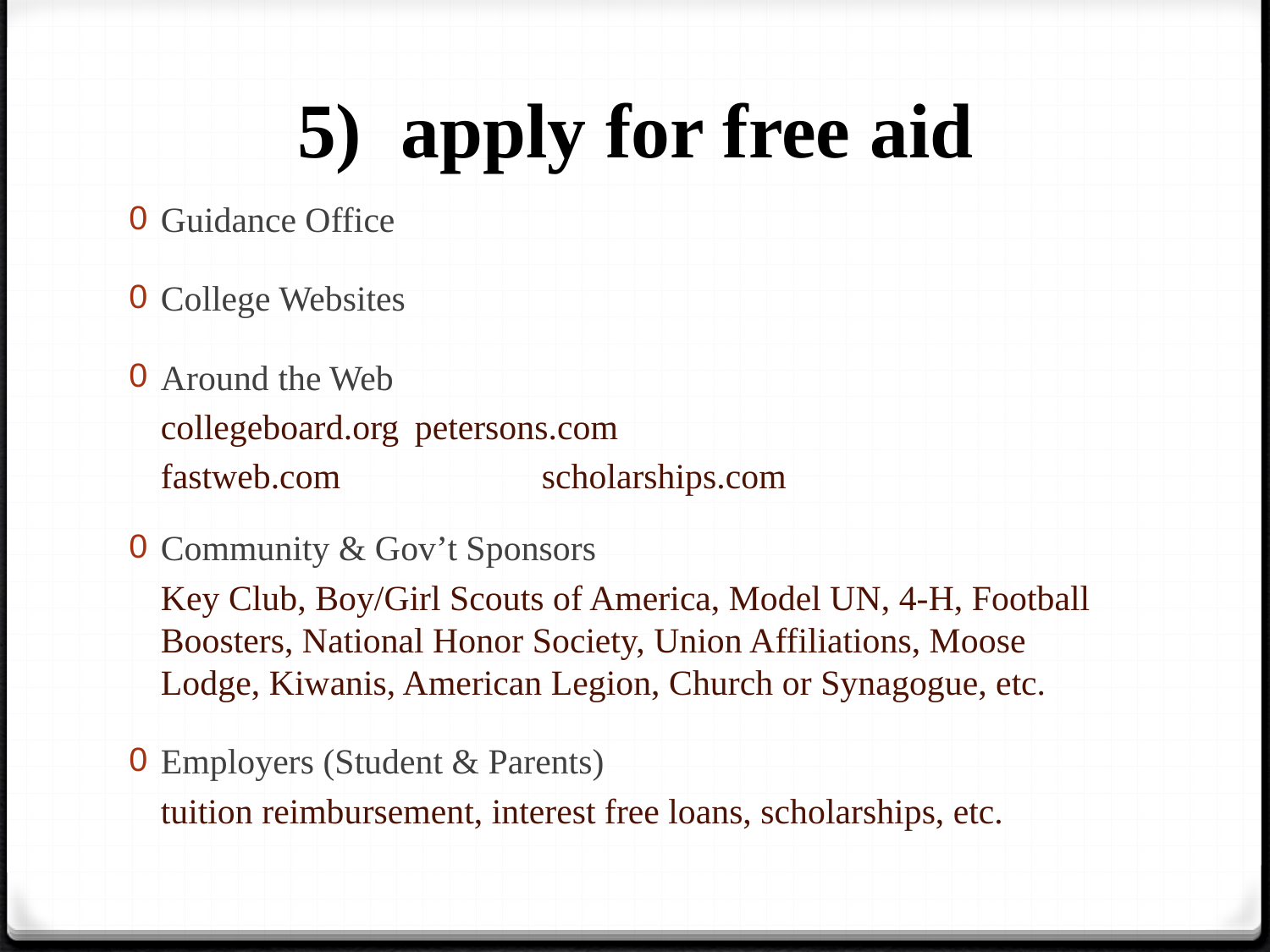

5)  apply for free aid
Guidance Office

College Websites

Around the Web
	collegeboard.org	petersons.com
	fastweb.com		scholarships.com

Community & Gov’t Sponsors
	Key Club, Boy/Girl Scouts of America, Model UN, 4-H, Football Boosters, National Honor Society, Union Affiliations, Moose Lodge, Kiwanis, American Legion, Church or Synagogue, etc.

Employers (Student & Parents)
	tuition reimbursement, interest free loans, scholarships, etc.